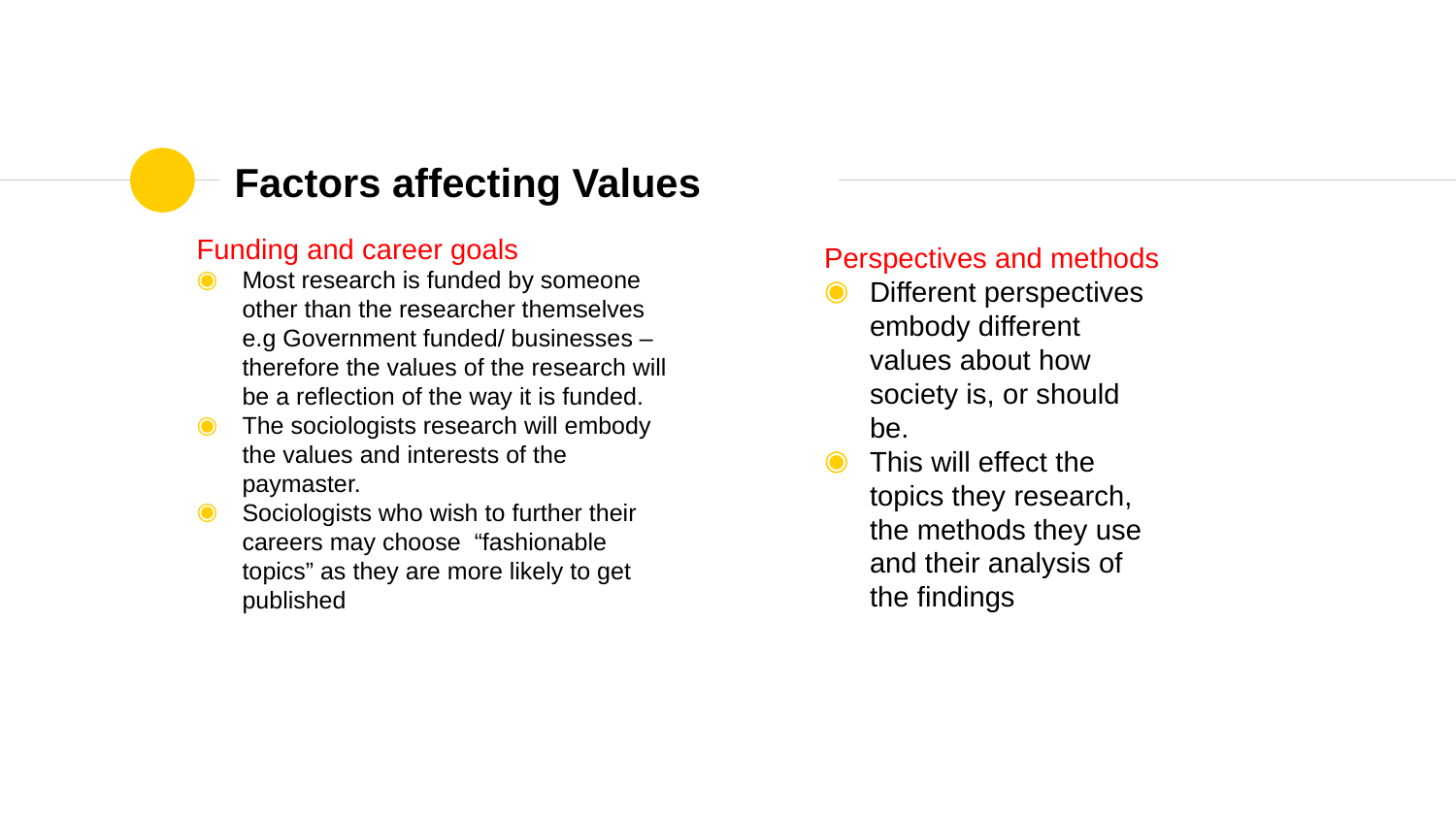

# Factors affecting Values
Funding and career goals
Most research is funded by someone other than the researcher themselves e.g Government funded/ businesses – therefore the values of the research will be a reflection of the way it is funded.
The sociologists research will embody the values and interests of the paymaster.
Sociologists who wish to further their careers may choose  “fashionable topics” as they are more likely to get published

Perspectives and methods
Different perspectives embody different values about how society is, or should be.
This will effect the topics they research, the methods they use and their analysis of the findings